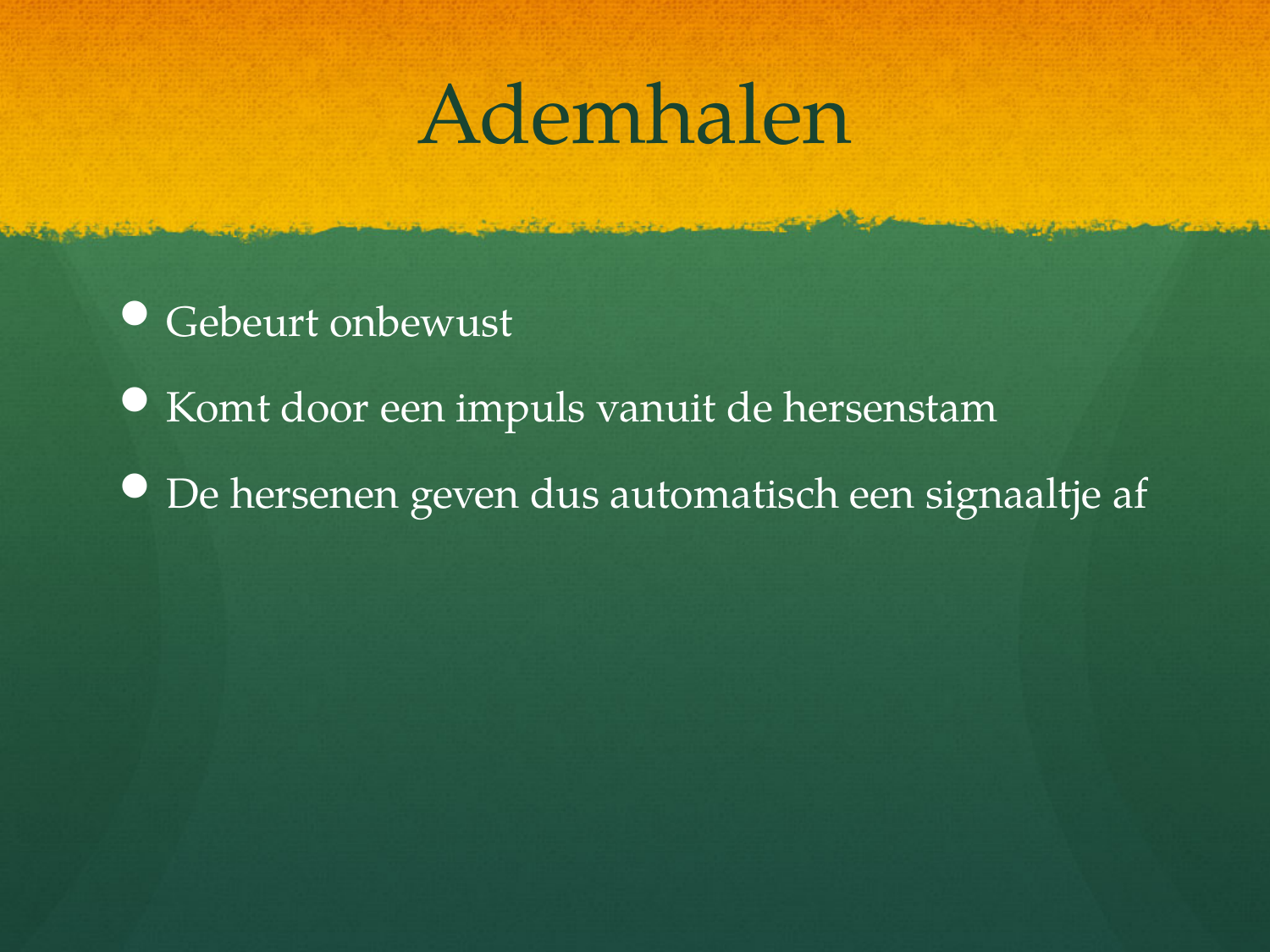

# Ademhalen
Gebeurt onbewust
Komt door een impuls vanuit de hersenstam
De hersenen geven dus automatisch een signaaltje af